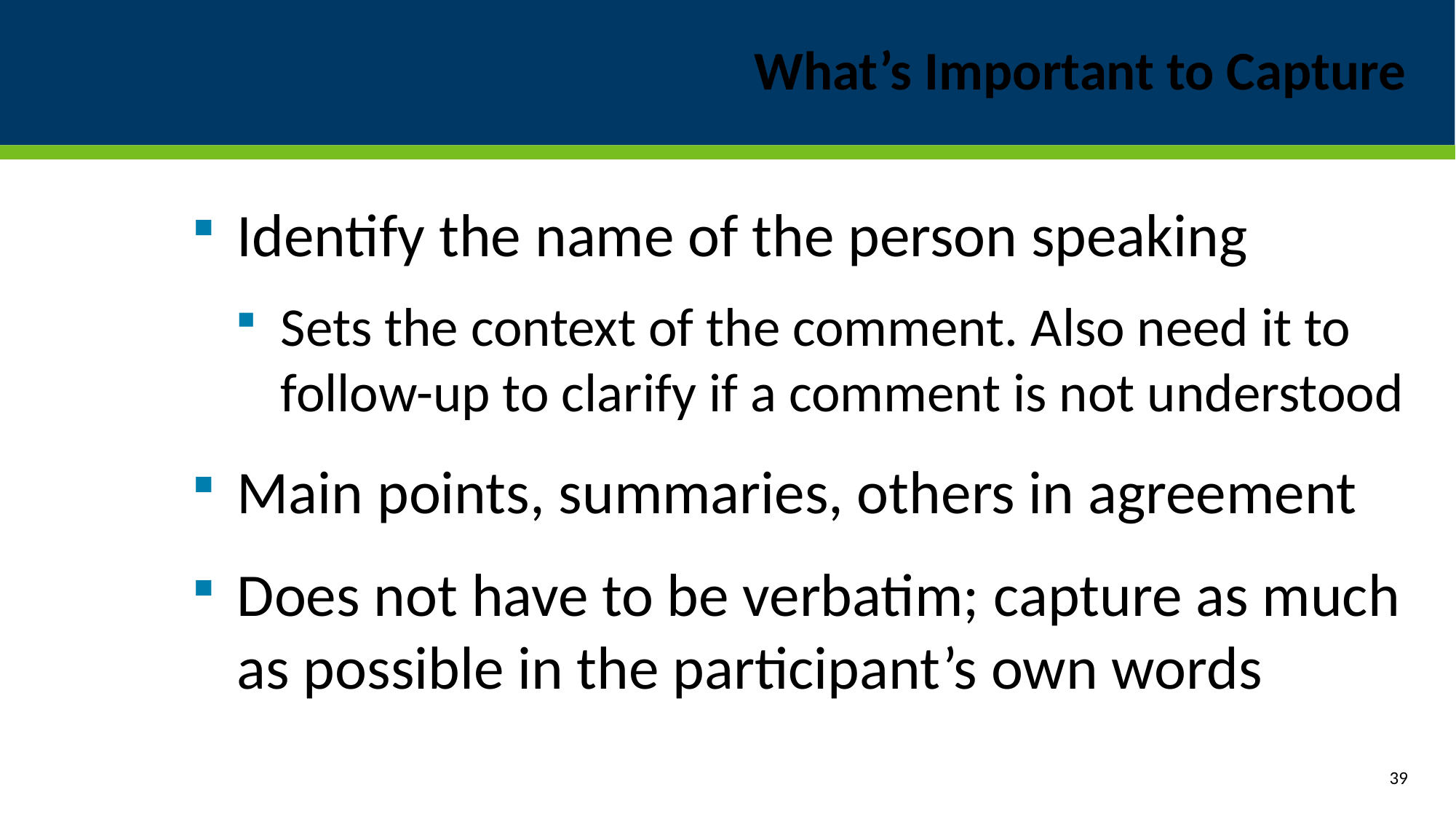

# What’s Important to Capture
Identify the name of the person speaking
Sets the context of the comment. Also need it to follow-up to clarify if a comment is not understood
Main points, summaries, others in agreement
Does not have to be verbatim; capture as much as possible in the participant’s own words
39